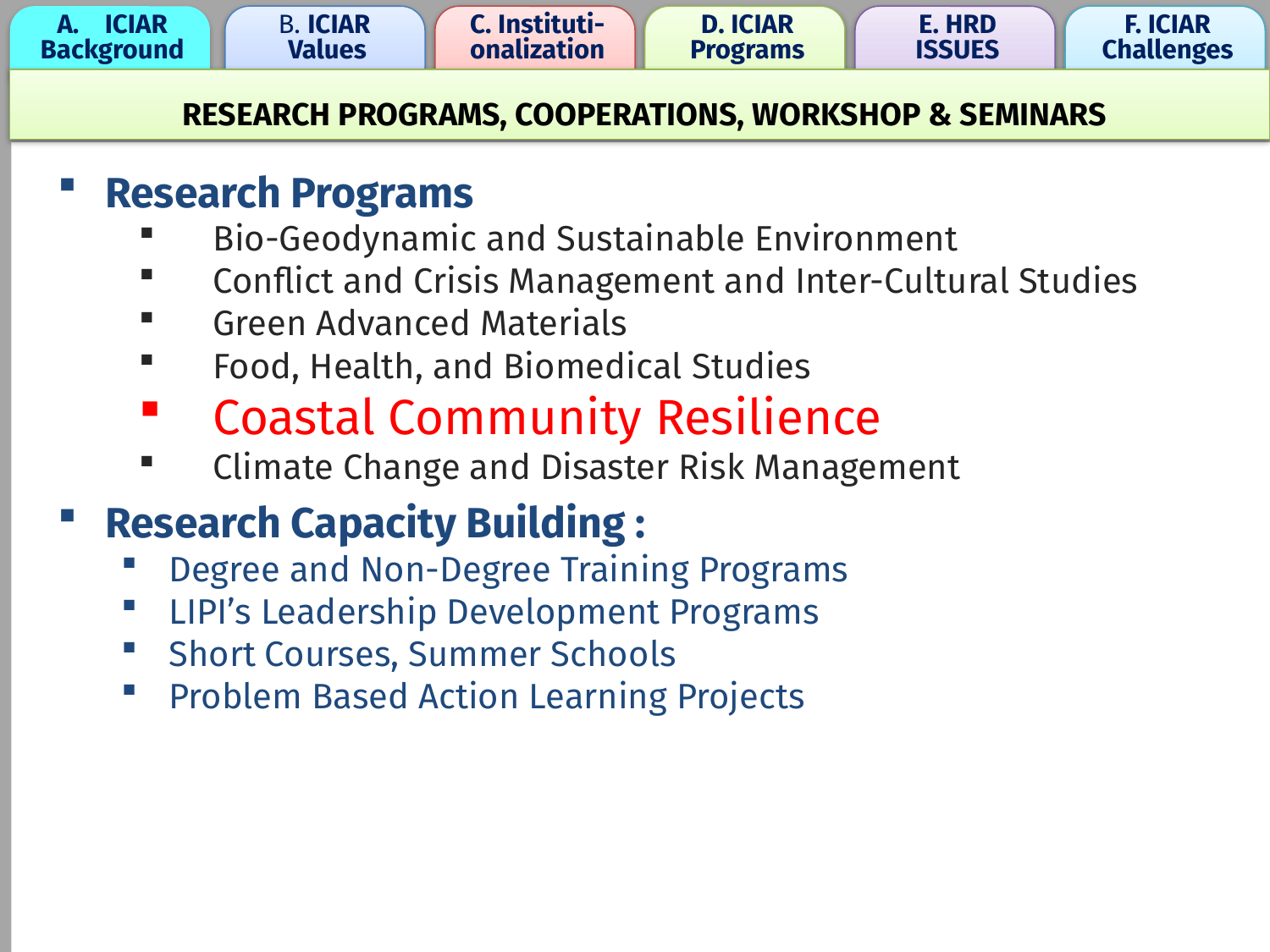

D. ICIAR
Programs

ICIAR
Background
B. ICIAR
Values

C. Instituti-
onalization
E. HRD
ISSUES
F. ICIAR
Challenges

 ICIAR FITS WELL WITHIN LIPI’s INFRASTRUCTURES
RESEARCH PROGRAMS, COOPERATIONS, WORKSHOP & SEMINARS
Research Programs
Bio-Geodynamic and Sustainable Environment
Conflict and Crisis Management and Inter-Cultural Studies
Green Advanced Materials
Food, Health, and Biomedical Studies
Coastal Community Resilience
Climate Change and Disaster Risk Management
Research Capacity Building :
Degree and Non-Degree Training Programs
LIPI’s Leadership Development Programs
Short Courses, Summer Schools
Problem Based Action Learning Projects